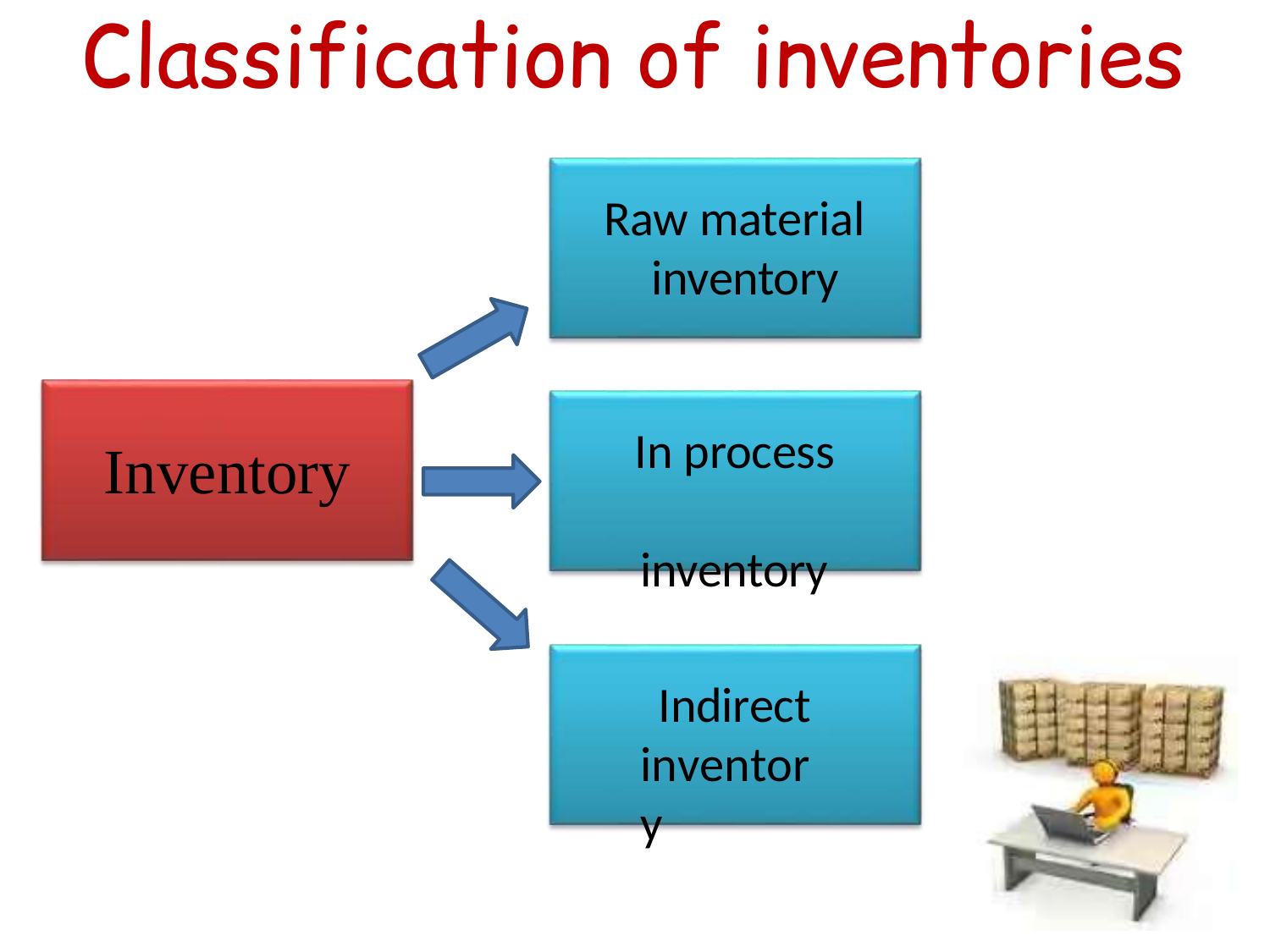

# Classification of inventories

Raw material  inventory

In process  inventory
Inventory

Indirect  inventory